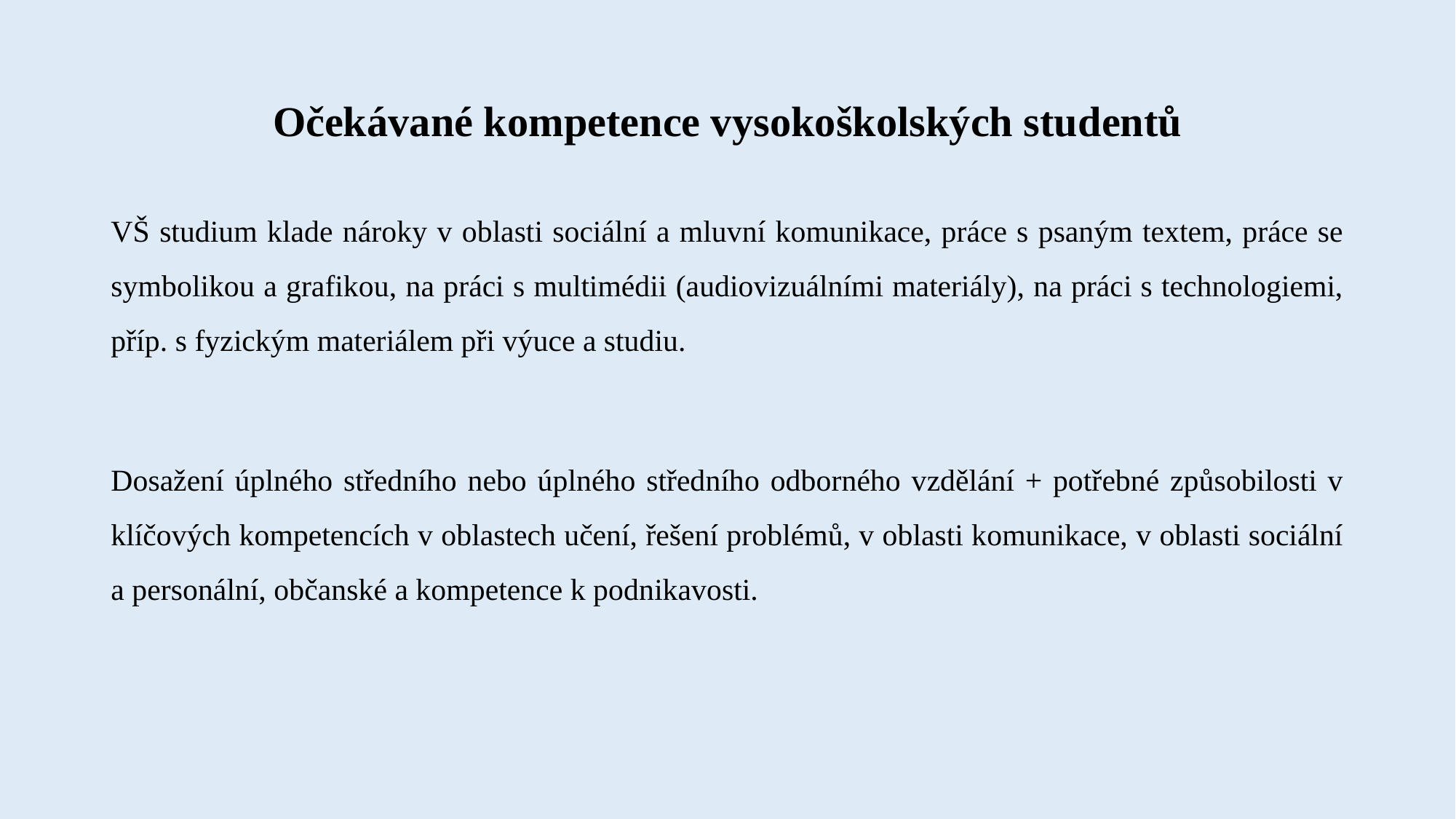

# Očekávané kompetence vysokoškolských studentů
VŠ studium klade nároky v oblasti sociální a mluvní komunikace, práce s psaným textem, práce se symbolikou a grafikou, na práci s multimédii (audiovizuálními materiály), na práci s technologiemi, příp. s fyzickým materiálem při výuce a studiu.

Dosažení úplného středního nebo úplného středního odborného vzdělání + potřebné způsobilosti v klíčových kompetencích v oblastech učení, řešení problémů, v oblasti komunikace, v oblasti sociální a personální, občanské a kompetence k podnikavosti.